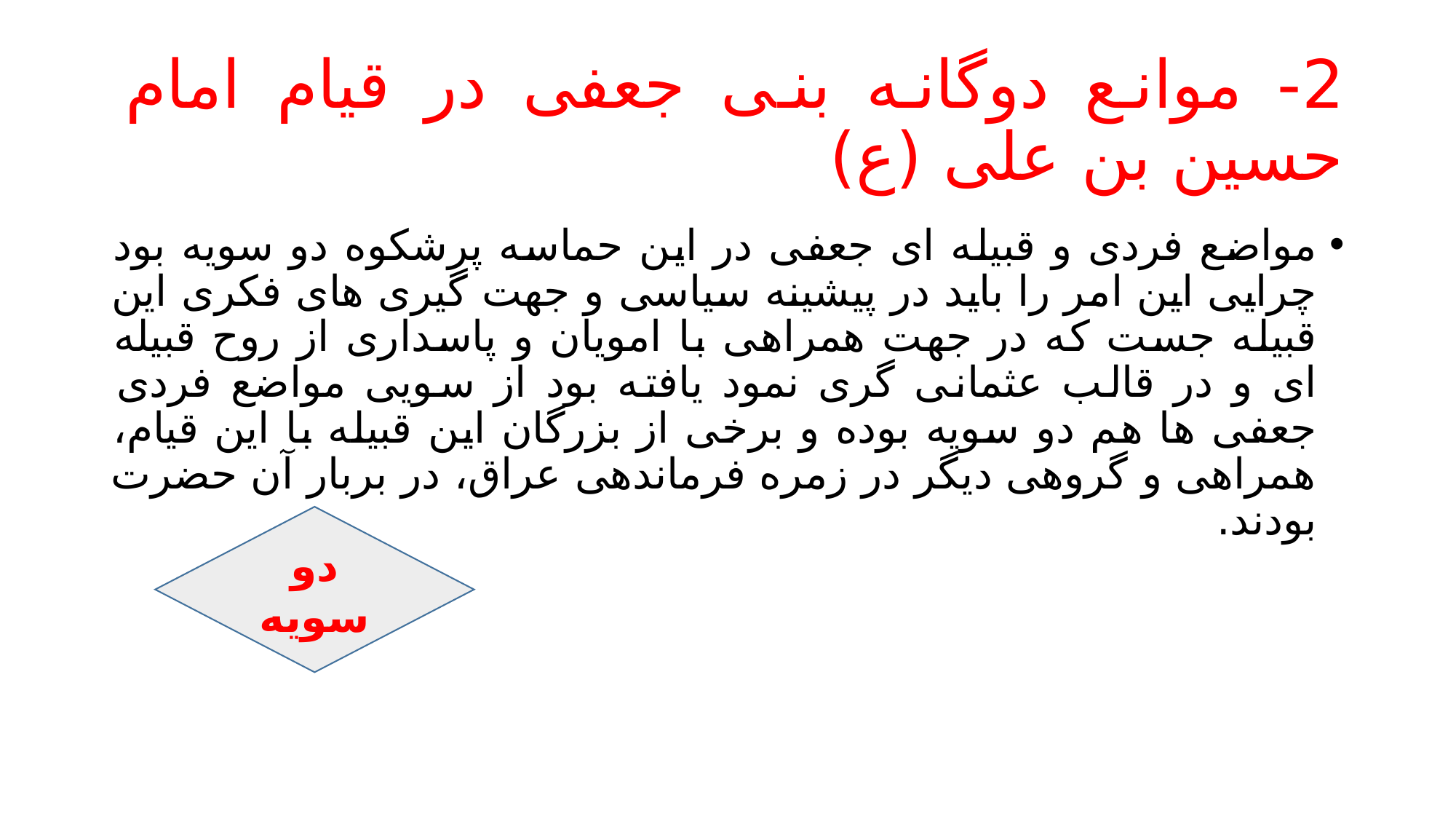

# 2- موانع دوگانه بنی جعفی در قیام امام حسین بن علی (ع)
مواضع فردی و قبیله ای جعفی در این حماسه پرشکوه دو سویه بود چرایی این امر را باید در پیشینه سیاسی و جهت گیری های فکری این قبیله جست که در جهت همراهی با امویان و پاسداری از روح قبیله ای و در قالب عثمانی گری نمود یافته بود از سویی مواضع فردی جعفی ها هم دو سویه بوده و برخی از بزرگان این قبیله با این قیام، همراهی و گروهی دیگر در زمره فرماندهی عراق، در بربار آن حضرت بودند.
دو سویه